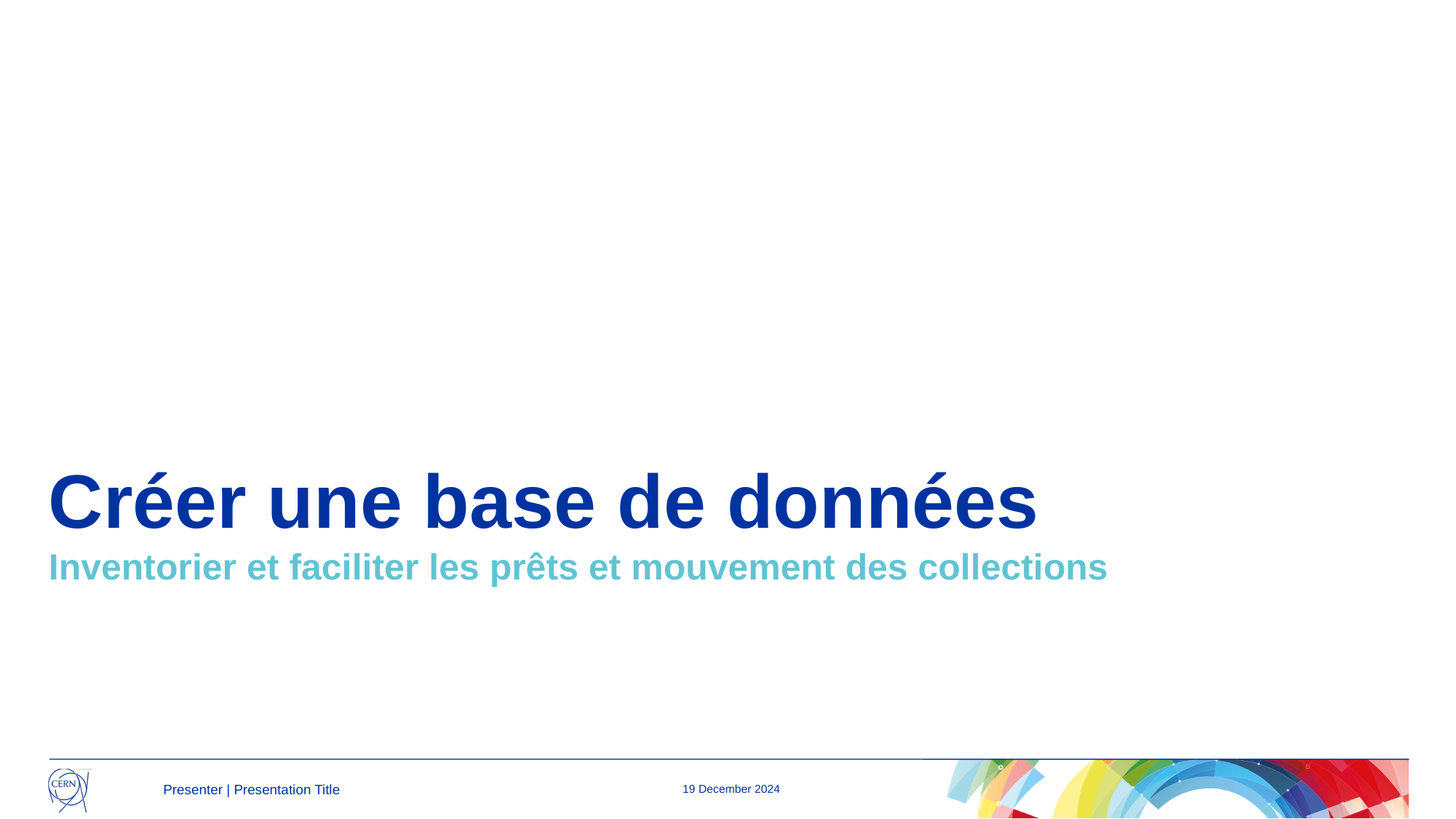

# Créer une base de données
Inventorier et faciliter les prêts et mouvement des collections
Presenter | Presentation Title
19 December 2024